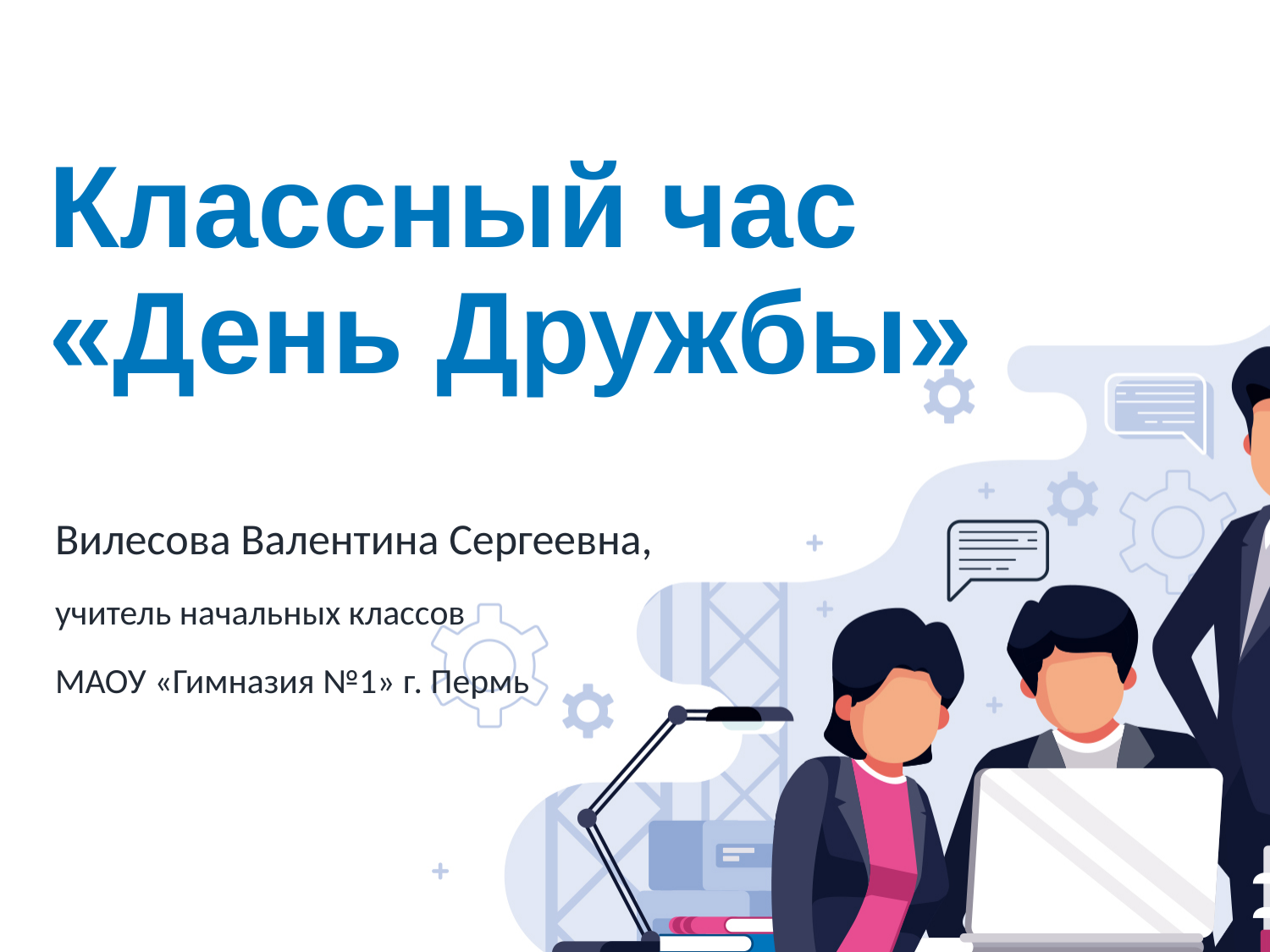

# Классный час «День Дружбы»
Вилесова Валентина Сергеевна,
учитель начальных классов
МАОУ «Гимназия №1» г. Пермь